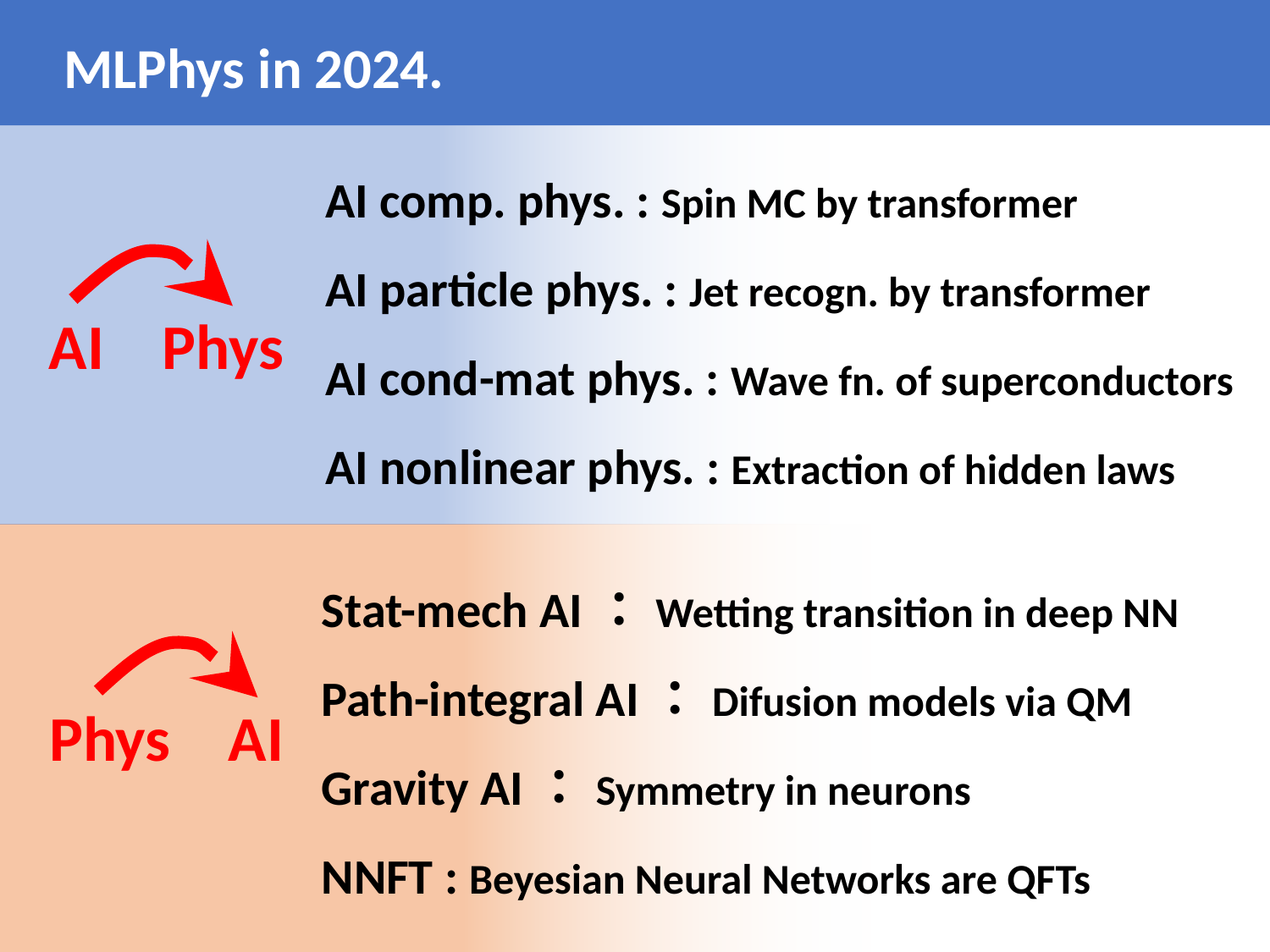

MLPhys in 2024.

AI comp. phys. : Spin MC by transformer
AI particle phys. : Jet recogn. by transformer
AI cond-mat phys. : Wave fn. of superconductors
AI nonlinear phys. : Extraction of hidden laws

AI    Phys

Stat-mech AI：Wetting transition in deep NN
Path-integral AI：Difusion models via QM
Gravity AI：Symmetry in neurons
NNFT : Beyesian Neural Networks are QFTs

Phys    AI